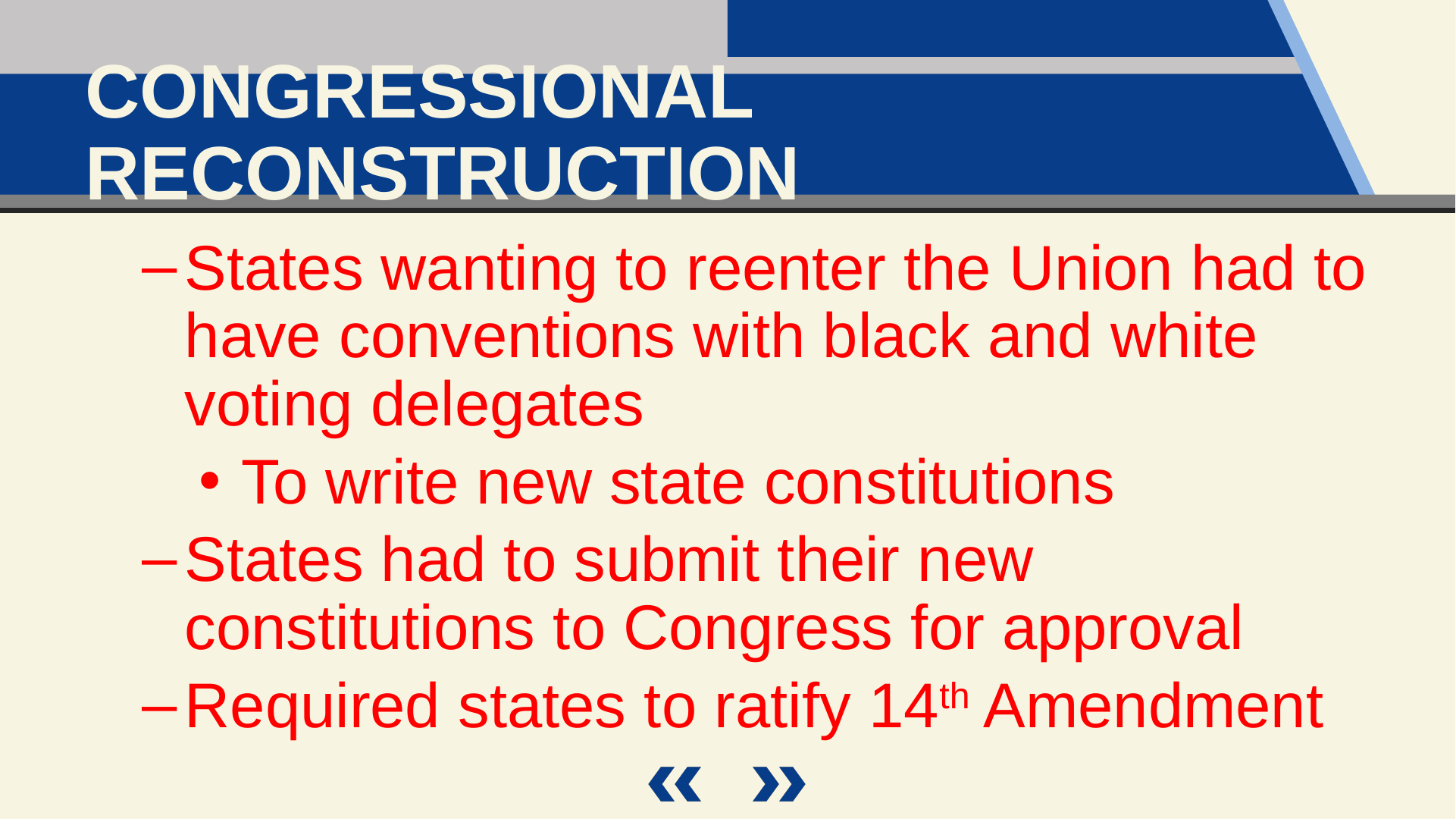

Congressional Reconstruction
States wanting to reenter the Union had to have conventions with black and white voting delegates
To write new state constitutions
States had to submit their new constitutions to Congress for approval
Required states to ratify 14th Amendment